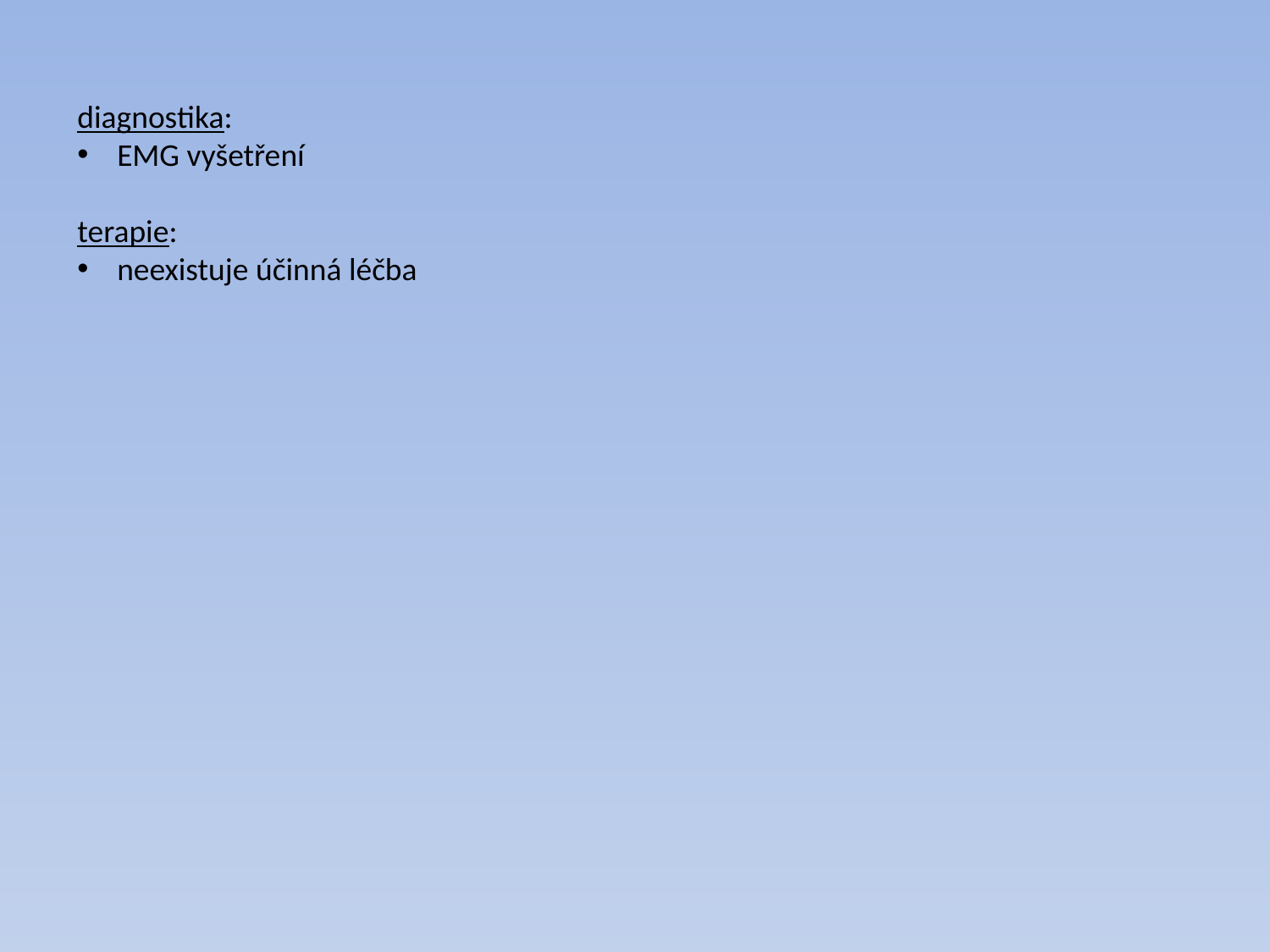

diagnostika:
EMG vyšetření

terapie:
neexistuje účinná léčba